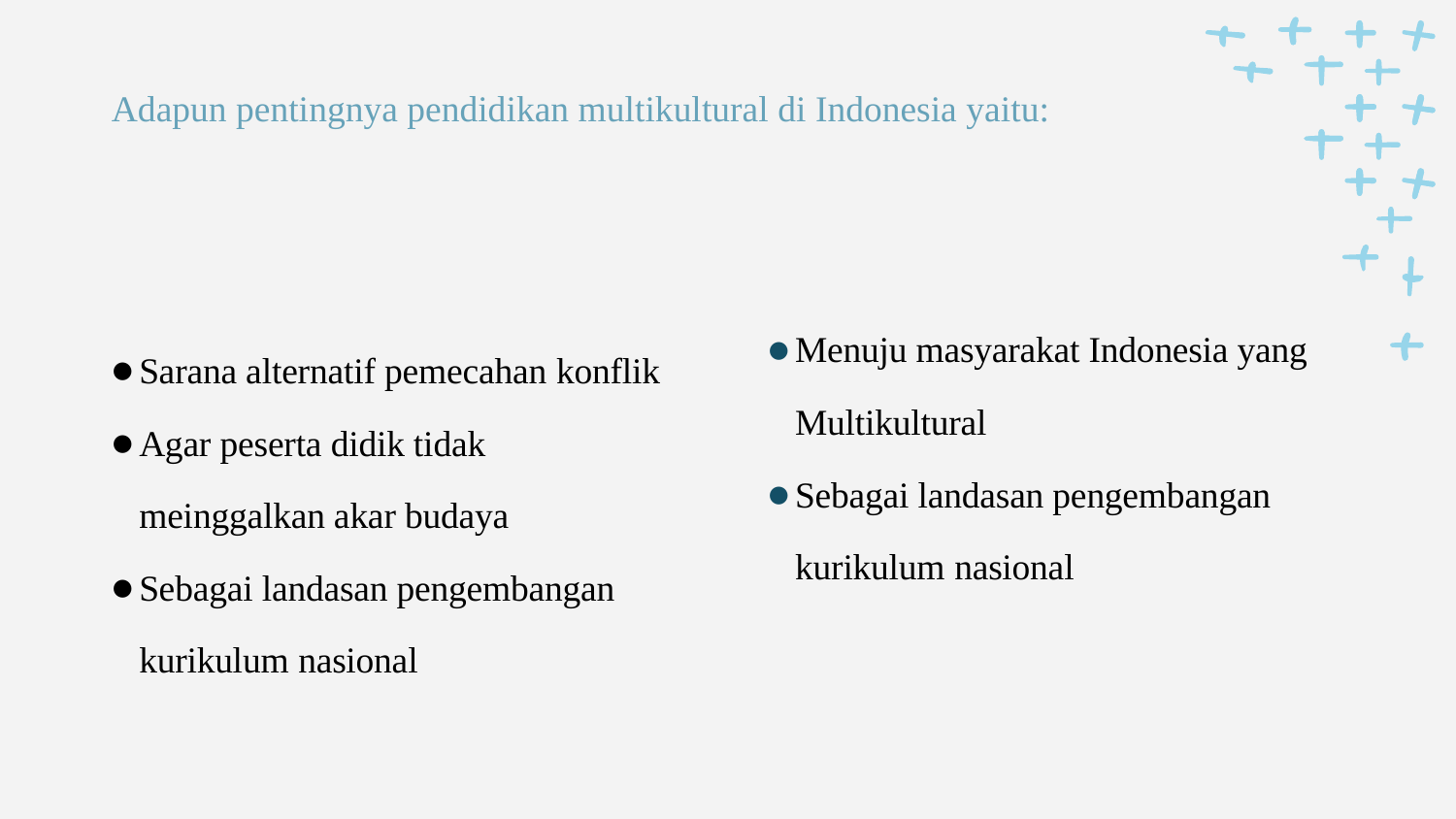

Adapun pentingnya pendidikan multikultural di Indonesia yaitu:
Menuju masyarakat Indonesia yang Multikultural
Sebagai landasan pengembangan kurikulum nasional

Sarana alternatif pemecahan konflik
Agar peserta didik tidak meinggalkan akar budaya
Sebagai landasan pengembangan kurikulum nasional